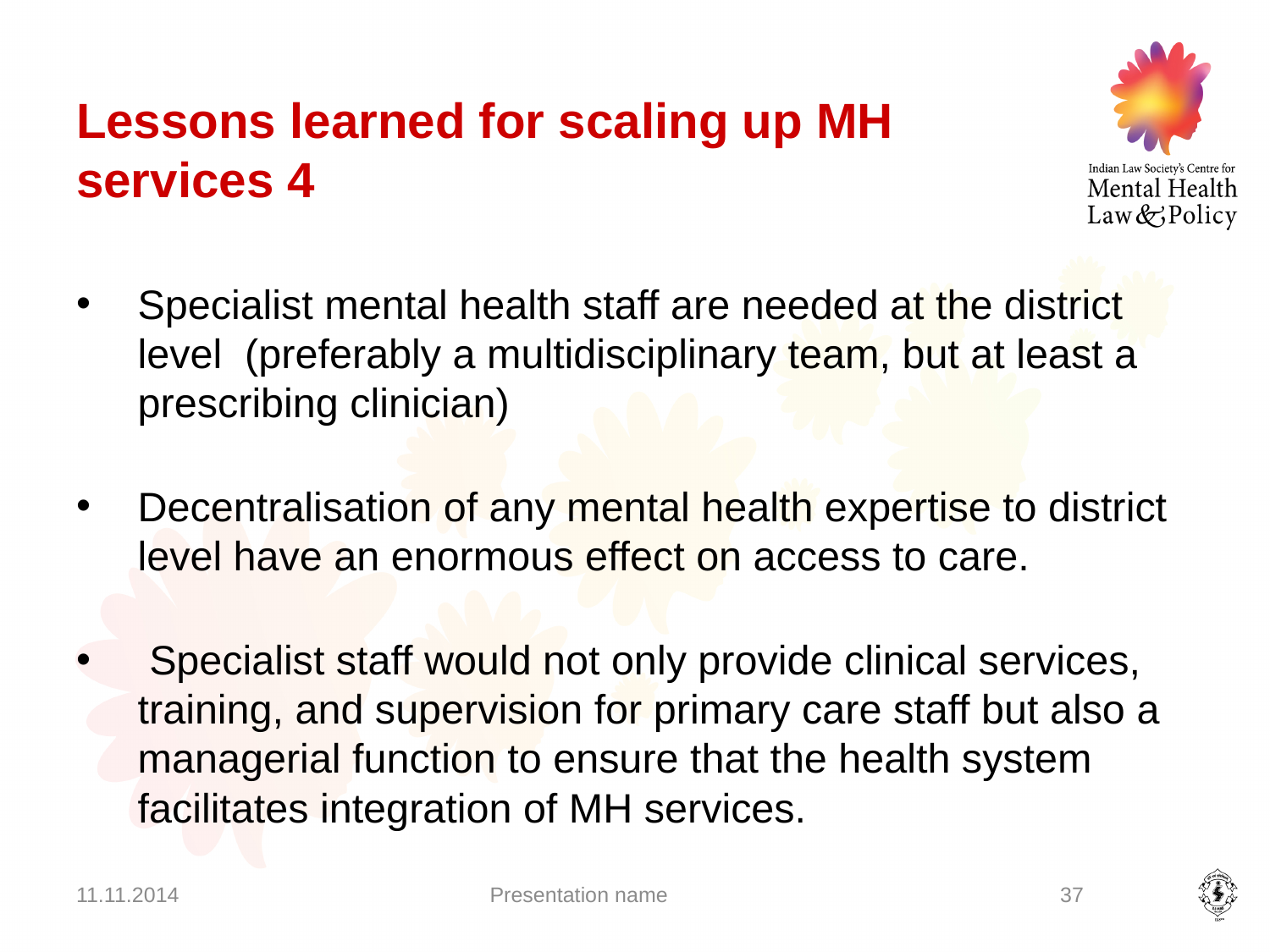

# Lessons learned for scaling up MH services 4
Specialist mental health staff are needed at the district level  (preferably a multidisciplinary team, but at least a prescribing clinician)

Decentralisation of any mental health expertise to district level have an enormous effect on access to care.

 Specialist staff would not only provide clinical services, training, and supervision for primary care staff but also a managerial function to ensure that the health system facilitates integration of MH services.
11.11.2014
Presentation name
37